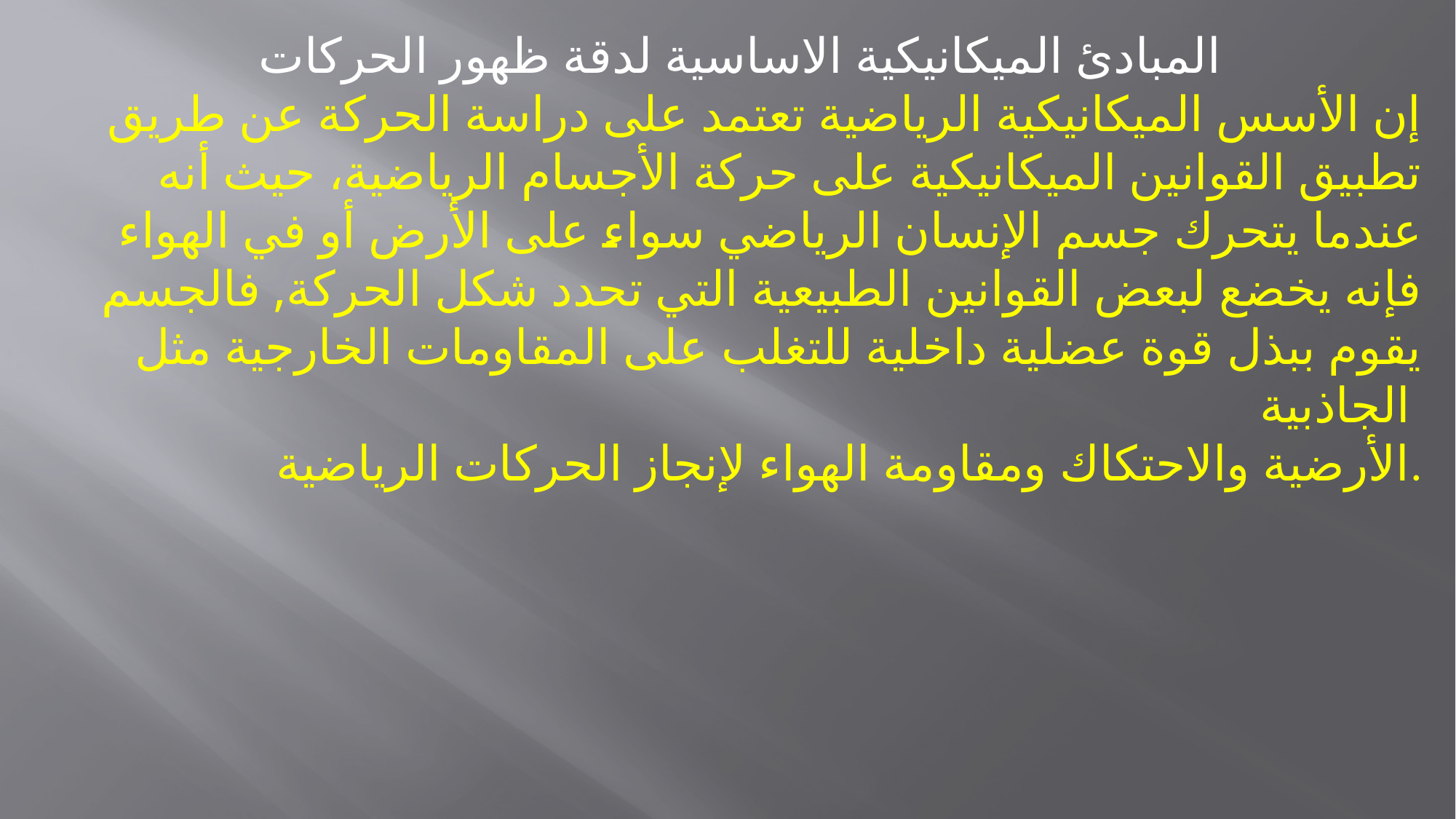

المبادئ الميكانيكية الاساسية لدقة ظهور الحركات
 إن الأسس الميكانيكية الرياضية تعتمد على دراسة الحركة عن طريق تطبيق القوانين الميكانيكية على حركة الأجسام الرياضية، حيث أنه عندما يتحرك جسم الإنسان الرياضي سواء على الأرض أو في الهواء فإنه يخضع لبعض القوانين الطبيعية التي تحدد شكل الحركة, فالجسم يقوم ببذل قوة عضلية داخلية للتغلب على المقاومات الخارجية مثل الجاذبية
الأرضية والاحتكاك ومقاومة الهواء لإنجاز الحركات الرياضية.